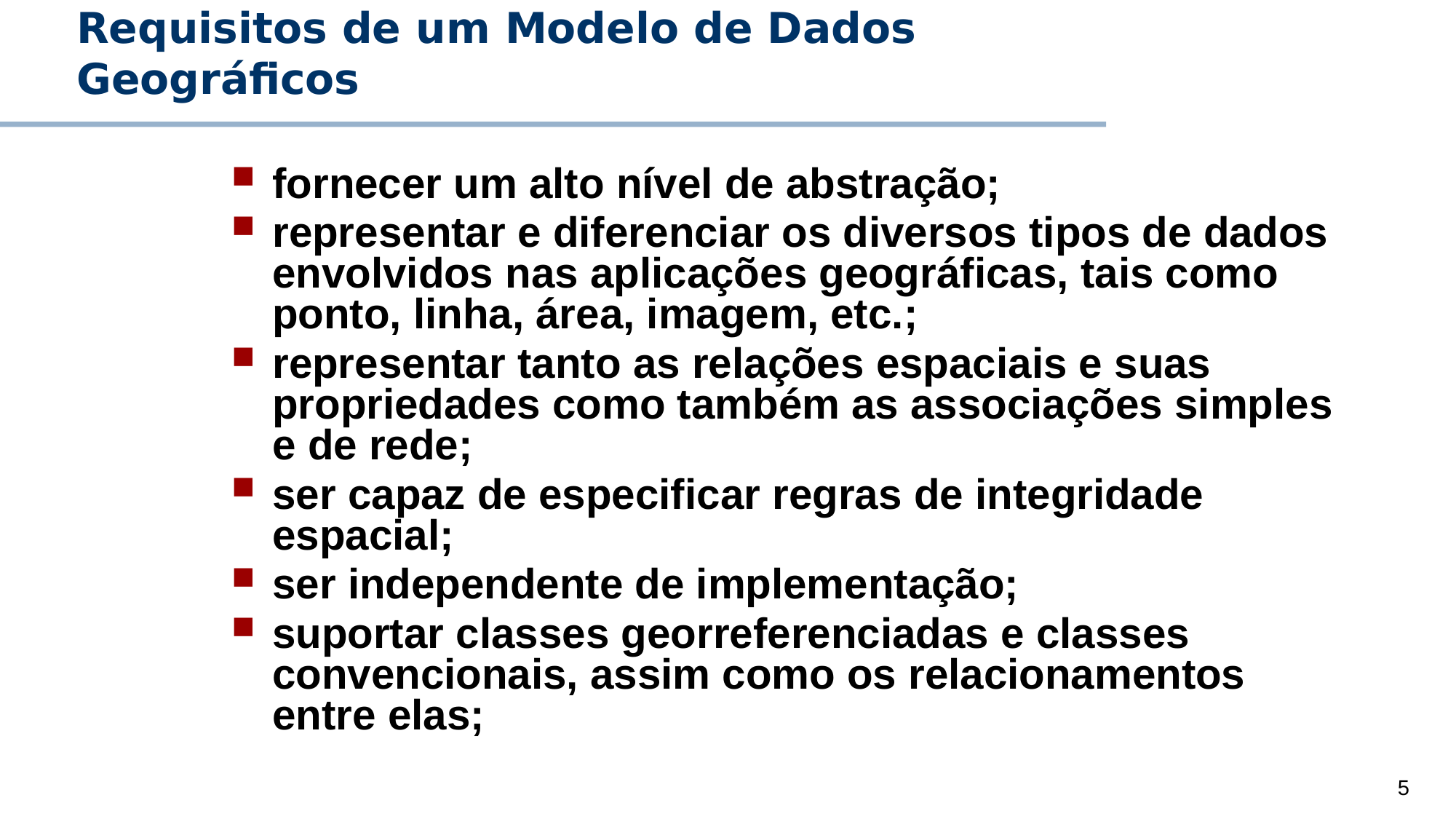

# Requisitos de um Modelo de Dados Geográficos
fornecer um alto nível de abstração;
representar e diferenciar os diversos tipos de dados envolvidos nas aplicações geográficas, tais como ponto, linha, área, imagem, etc.;
representar tanto as relações espaciais e suas propriedades como também as associações simples e de rede;
ser capaz de especificar regras de integridade espacial;
ser independente de implementação;
suportar classes georreferenciadas e classes convencionais, assim como os relacionamentos entre elas;
5